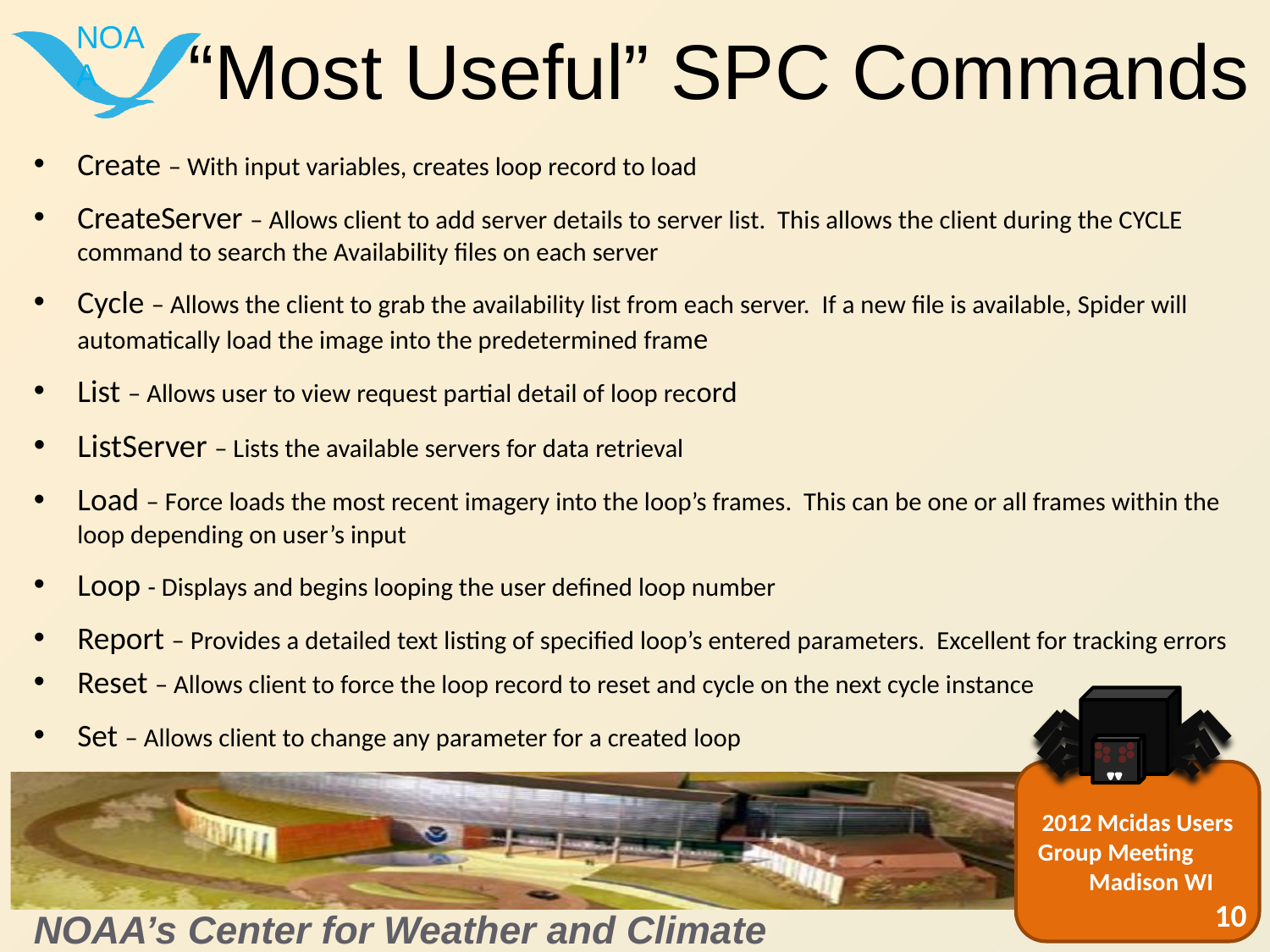

# “Most Useful” SPC Commands
Create – With input variables, creates loop record to load

CreateServer – Allows client to add server details to server list.  This allows the client during the CYCLE command to search the Availability files on each server

Cycle – Allows the client to grab the availability list from each server.  If a new file is available, Spider will automatically load the image into the predetermined frame

List – Allows user to view request partial detail of loop record

ListServer – Lists the available servers for data retrieval

Load – Force loads the most recent imagery into the loop’s frames.  This can be one or all frames within the loop depending on user’s input

Loop - Displays and begins looping the user defined loop number

Report – Provides a detailed text listing of specified loop’s entered parameters.  Excellent for tracking errors
Reset – Allows client to force the loop record to reset and cycle on the next cycle instance

Set – Allows client to change any parameter for a created loop

10